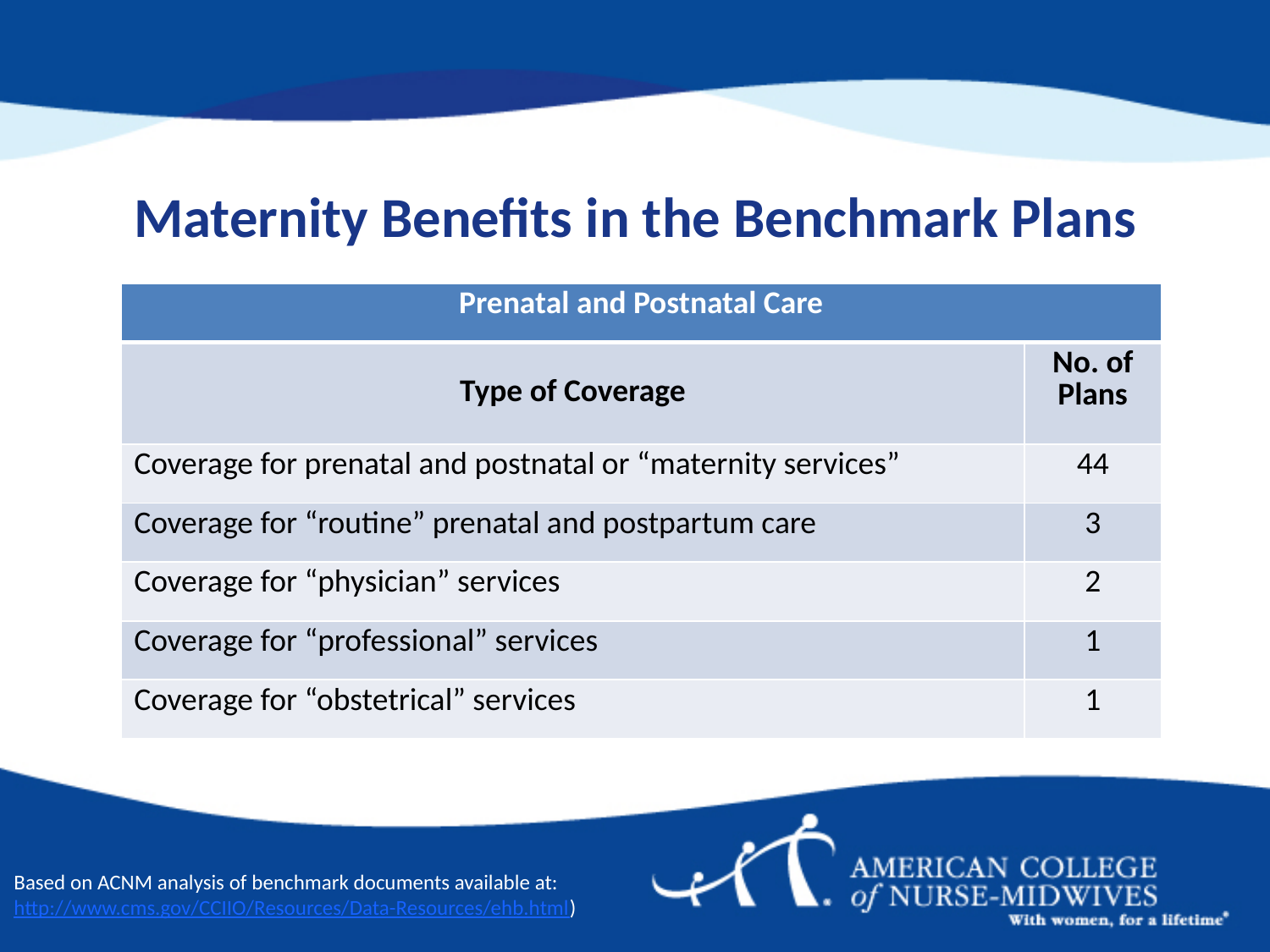

# Maternity Benefits in the Benchmark Plans
| Prenatal and Postnatal Care |  |
| --- | --- |
| Type of Coverage | No. of Plans |
| Coverage for prenatal and postnatal or “maternity services” | 44 |
| Coverage for “routine” prenatal and postpartum care | 3 |
| Coverage for “physician” services | 2 |
| Coverage for “professional” services | 1 |
| Coverage for “obstetrical” services | 1 |
Based on ACNM analysis of benchmark documents available at:  http://www.cms.gov/CCIIO/Resources/Data-Resources/ehb.html)